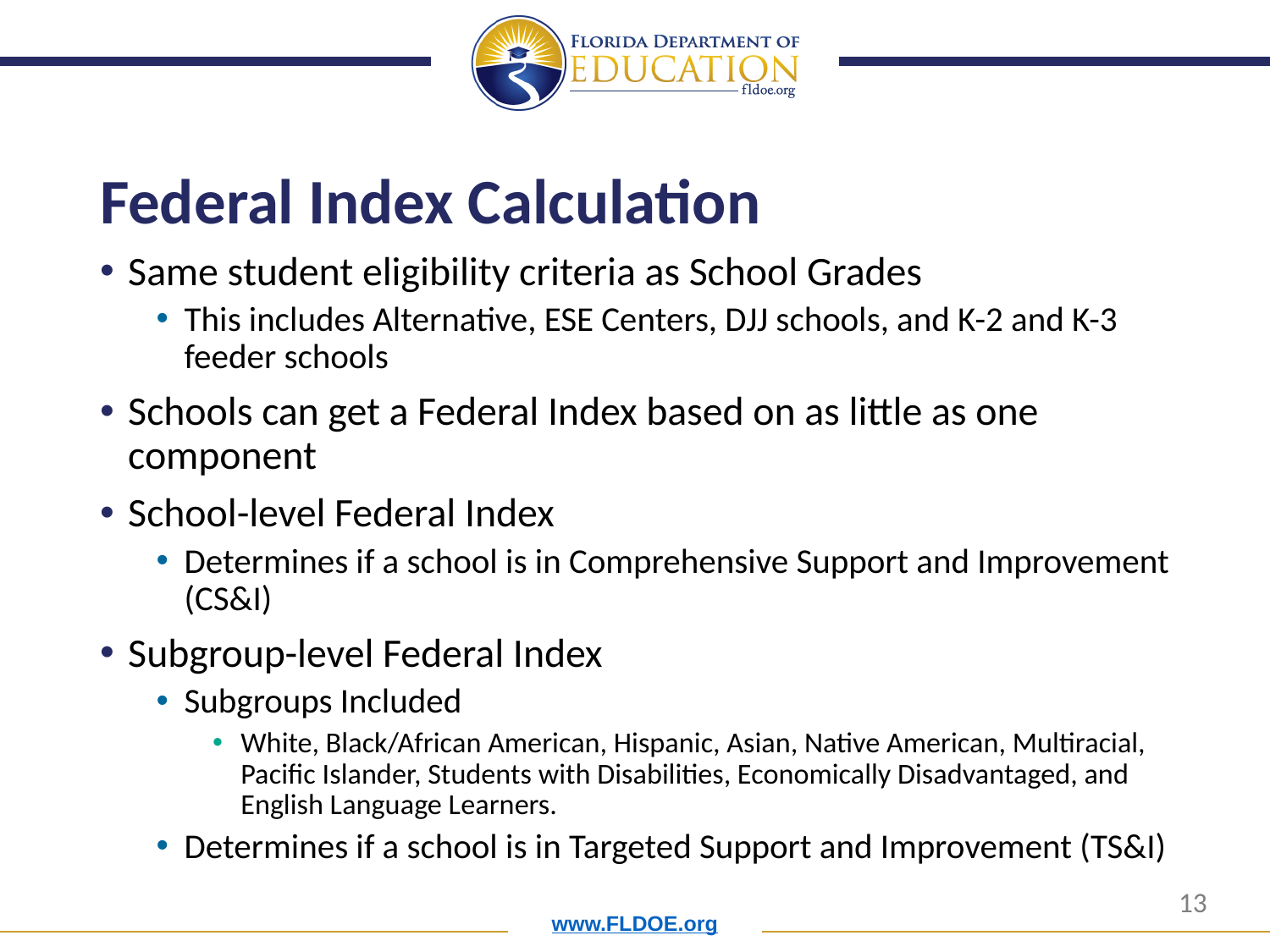

# Federal Index Calculation
Same student eligibility criteria as School Grades
This includes Alternative, ESE Centers, DJJ schools, and K-2 and K-3 feeder schools
Schools can get a Federal Index based on as little as one component
School-level Federal Index
Determines if a school is in Comprehensive Support and Improvement (CS&I)
Subgroup-level Federal Index
Subgroups Included
White, Black/African American, Hispanic, Asian, Native American, Multiracial, Pacific Islander, Students with Disabilities, Economically Disadvantaged, and English Language Learners.
Determines if a school is in Targeted Support and Improvement (TS&I)